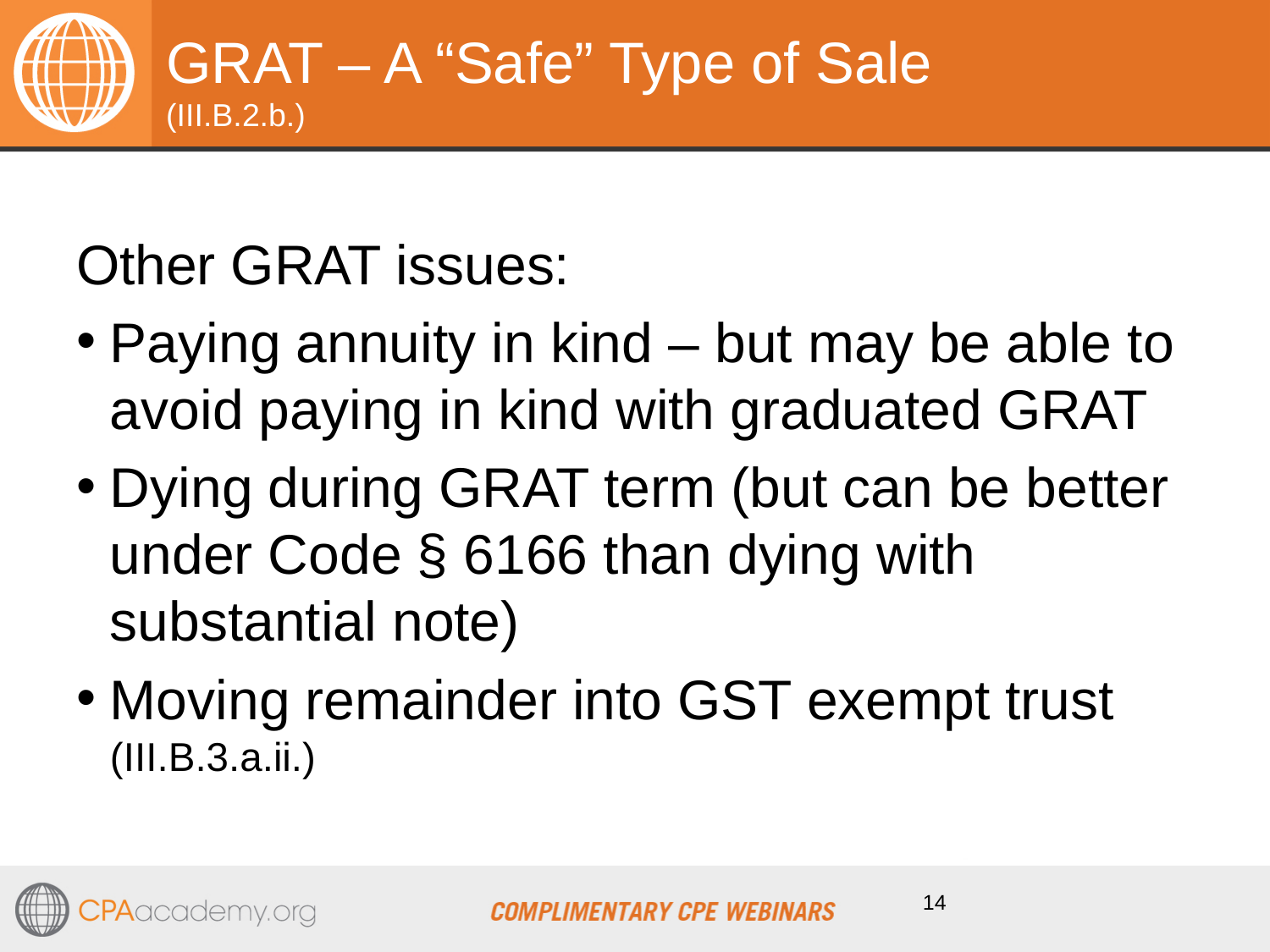

# GRAT – A “Safe” Type of Sale (III.B.2.b.)
Other GRAT issues:
Paying annuity in kind – but may be able to avoid paying in kind with graduated GRAT
Dying during GRAT term (but can be better under Code § 6166 than dying with substantial note)
Moving remainder into GST exempt trust (III.B.3.a.ii.)
14